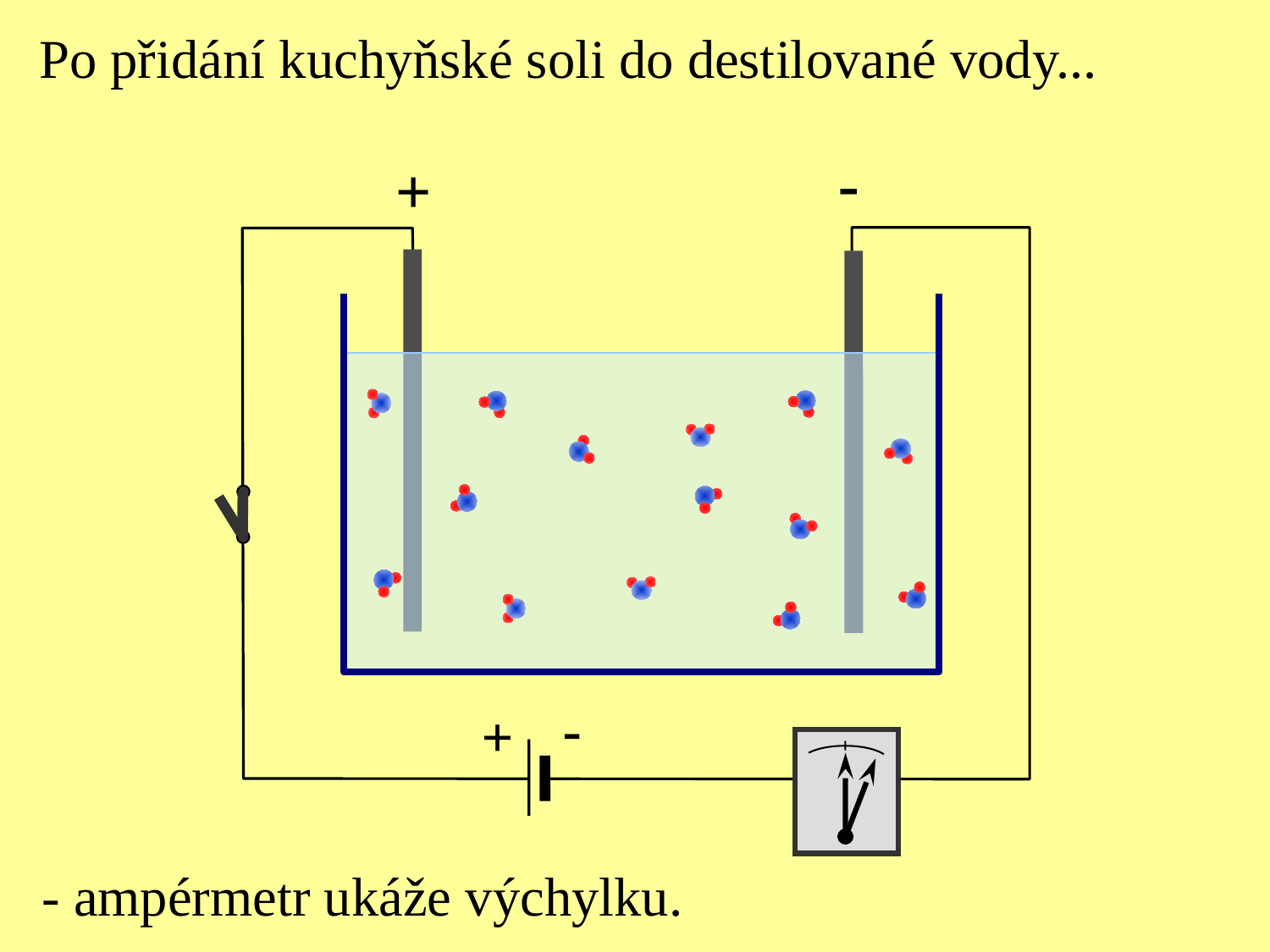

Po přidání kuchyňské soli do destilované vody...
-
+

-
+

- ampérmetr ukáže výchylku.